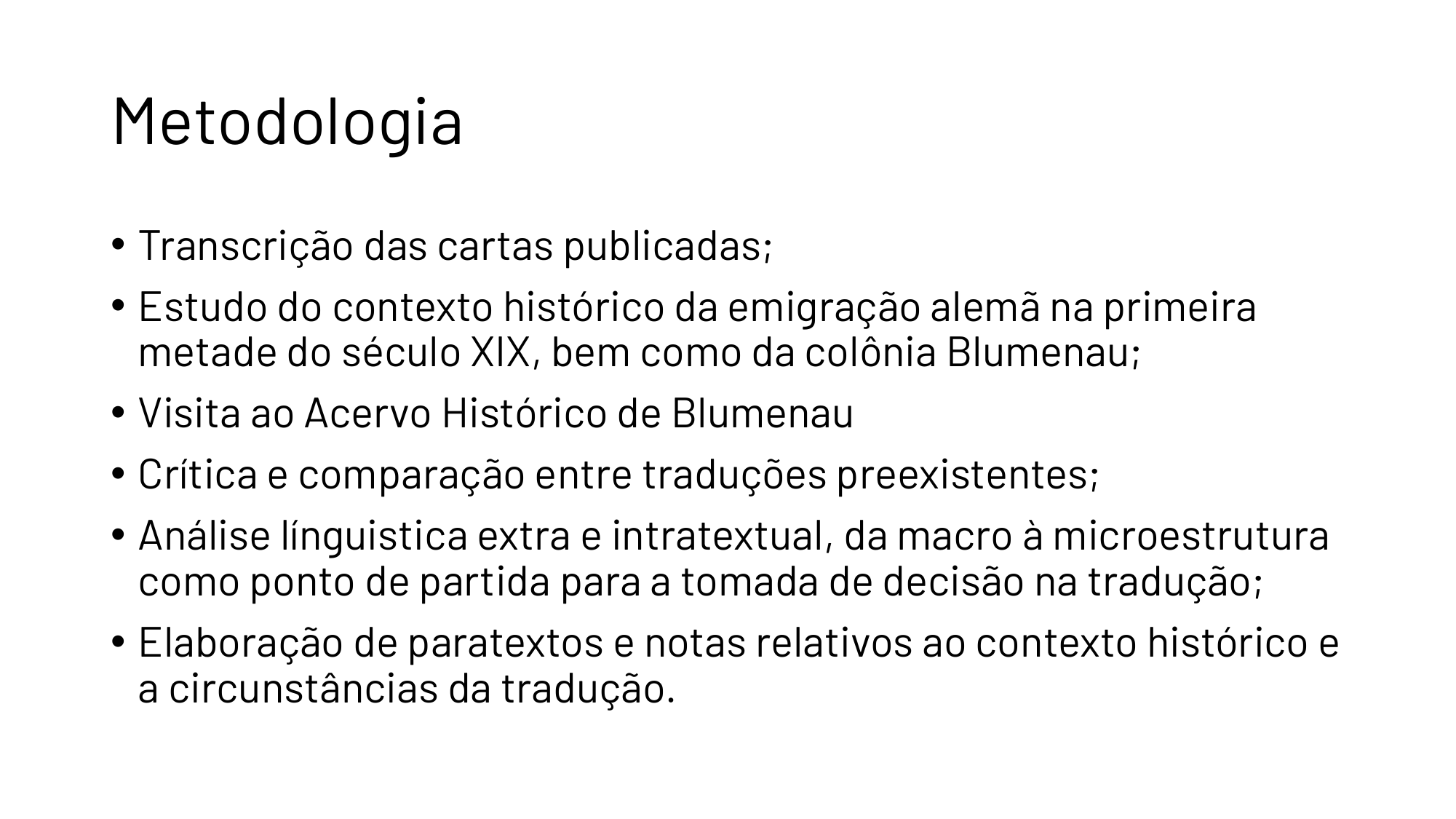

# Metodologia
Transcrição das cartas publicadas;
Estudo do contexto histórico da emigração alemã na primeira metade do século XIX, bem como da colônia Blumenau;
Visita ao Acervo Histórico de Blumenau
Crítica e comparação entre traduções preexistentes;
Análise línguistica extra e intratextual, da macro à microestrutura como ponto de partida para a tomada de decisão na tradução;
Elaboração de paratextos e notas relativos ao contexto histórico e a circunstâncias da tradução.